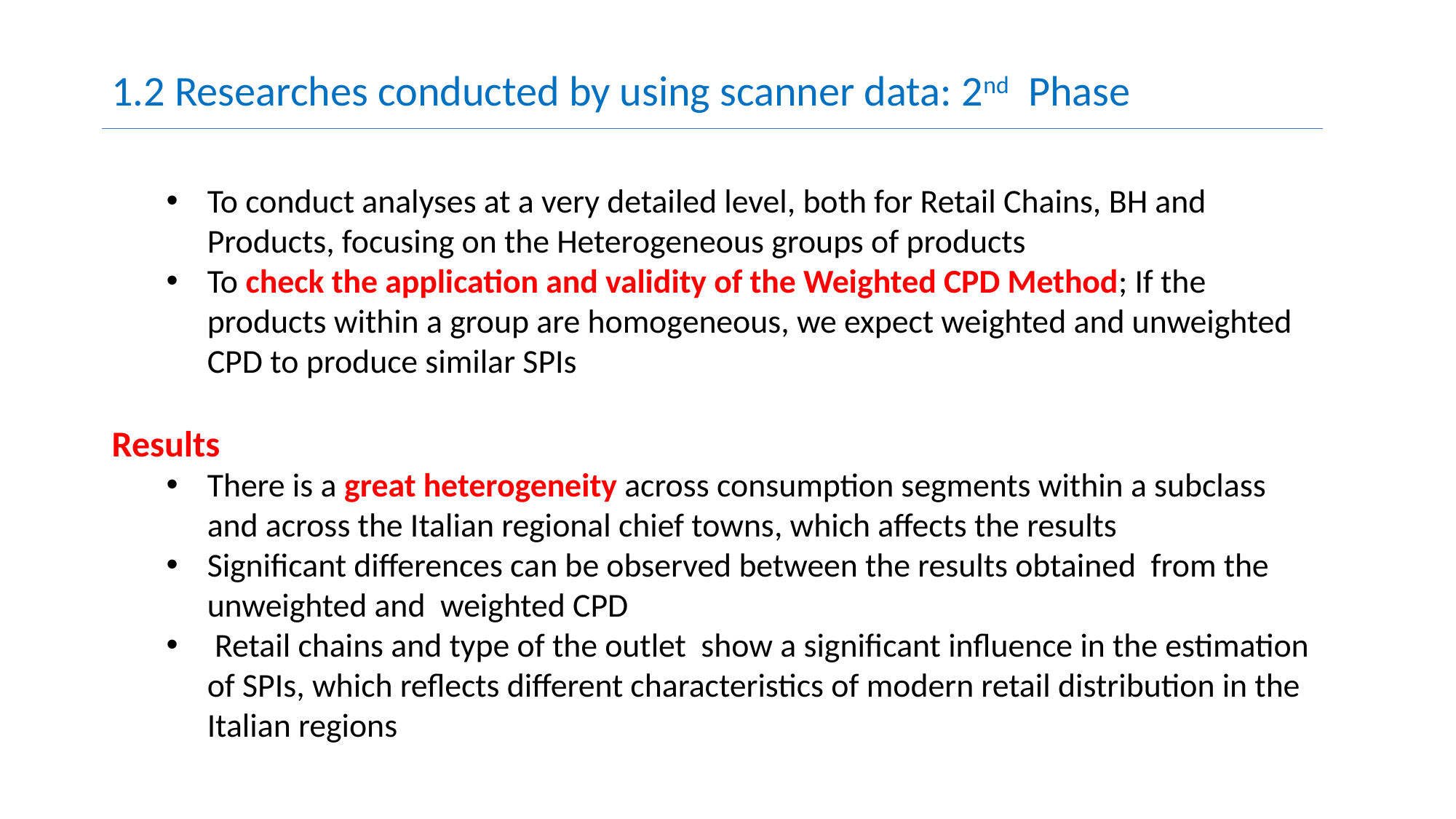

1.2 Researches conducted by using scanner data: 2nd  Phase

To conduct analyses at a very detailed level, both for Retail Chains, BH and Products, focusing on the Heterogeneous groups of products
To check the application and validity of the Weighted CPD Method; If the products within a group are homogeneous, we expect weighted and unweighted CPD to produce similar SPIs

Results
There is a great heterogeneity across consumption segments within a subclass and across the Italian regional chief towns, which affects the results
Significant differences can be observed between the results obtained  from the unweighted and  weighted CPD
 Retail chains and type of the outlet  show a significant influence in the estimation of SPIs, which reflects different characteristics of modern retail distribution in the Italian regions